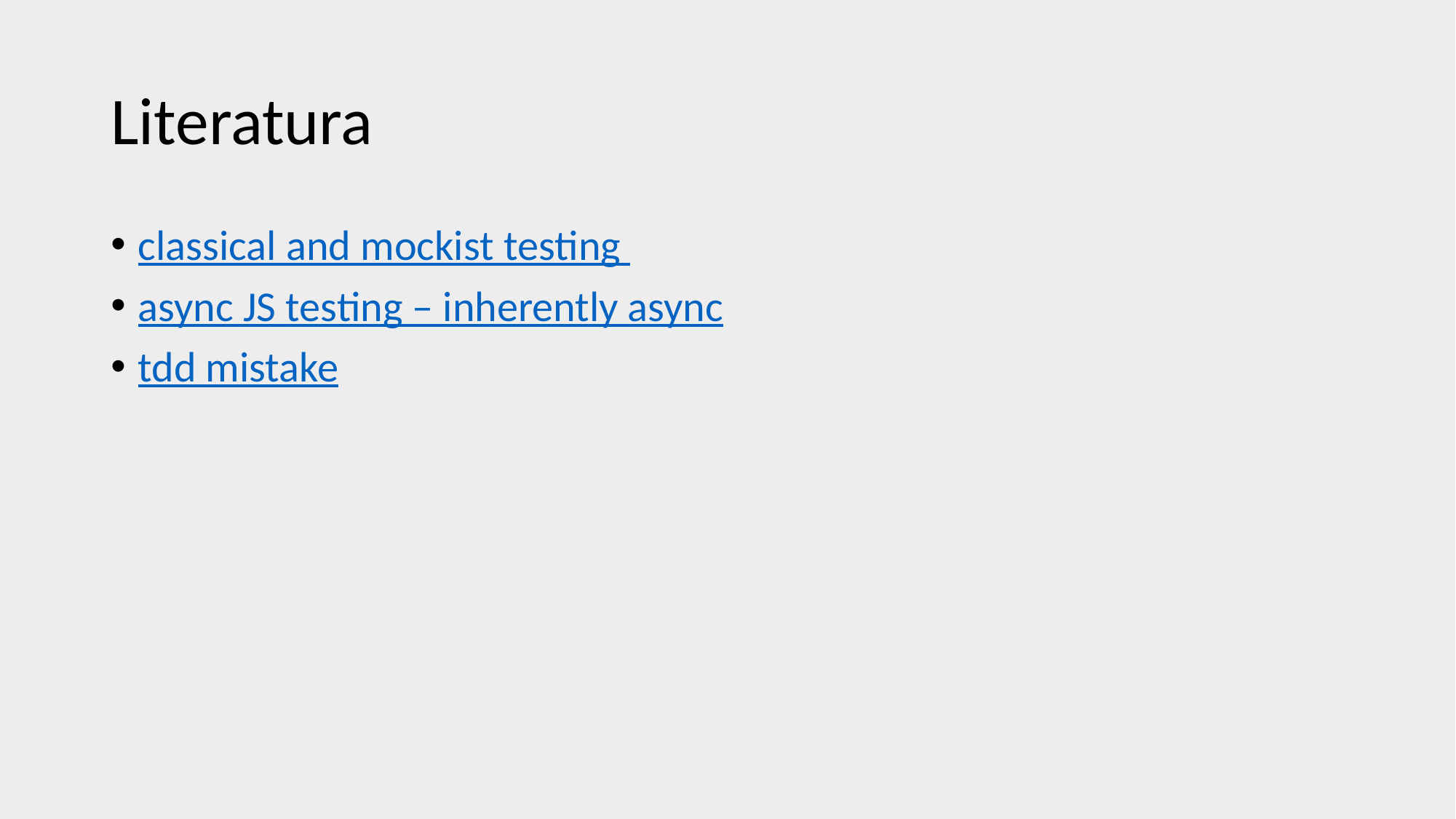

# Literatura
classical and mockist testing
async JS testing – inherently async
tdd mistake